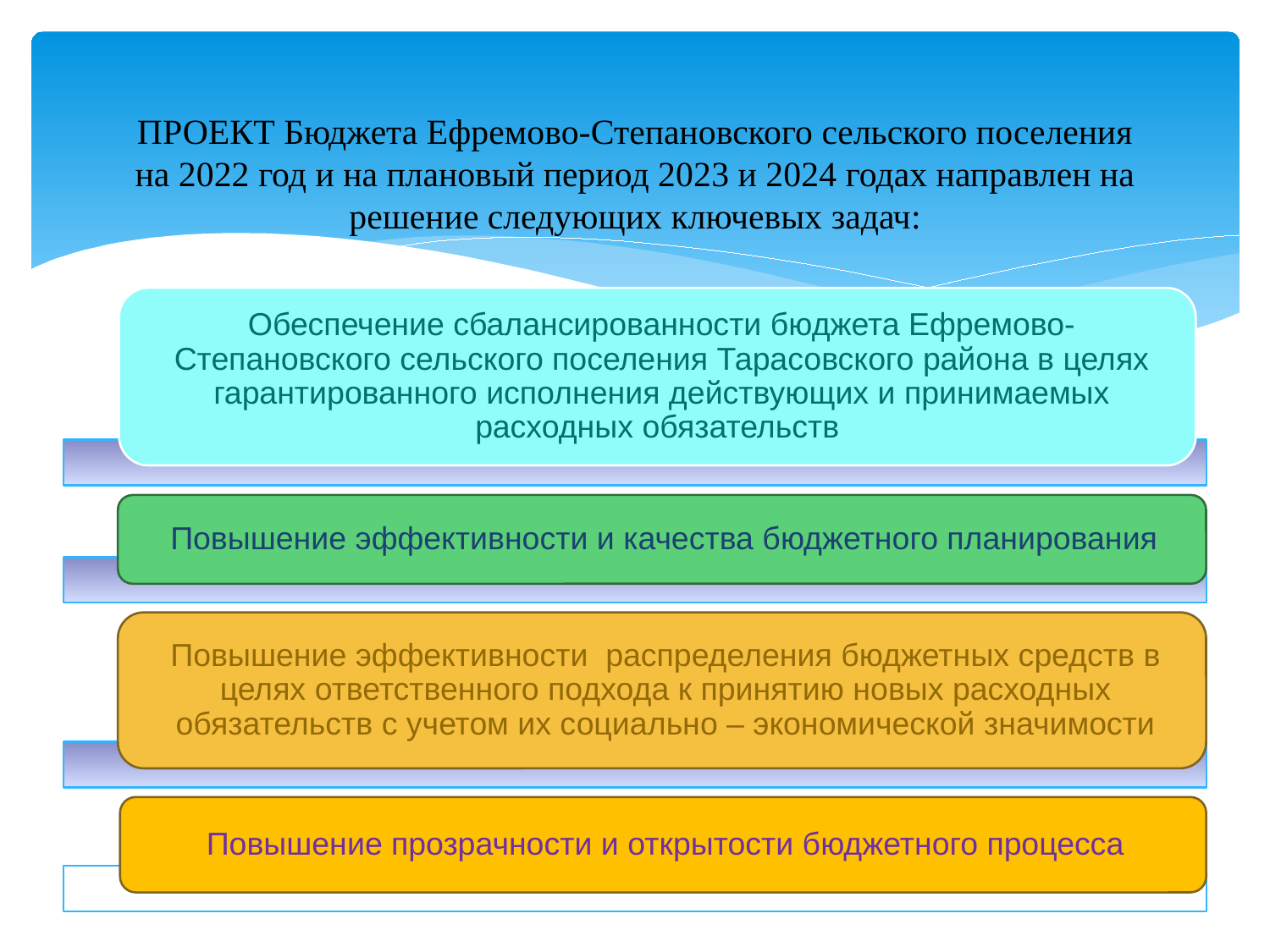

# ПРОЕКТ Бюджета Ефремово-Степановского сельского поселения на 2022 год и на плановый период 2023 и 2024 годах направлен на решение следующих ключевых задач:
Обеспечение сбалансированности бюджета Ефремово-Степановского сельского поселения Тарасовского района в целях гарантированного исполнения действующих и принимаемых расходных обязательств
Повышение эффективности и качества бюджетного планирования
Повышение эффективности  распределения бюджетных средств в целях ответственного подхода к принятию новых расходных обязательств с учетом их социально – экономической значимости
Повышение прозрачности и открытости бюджетного процесса